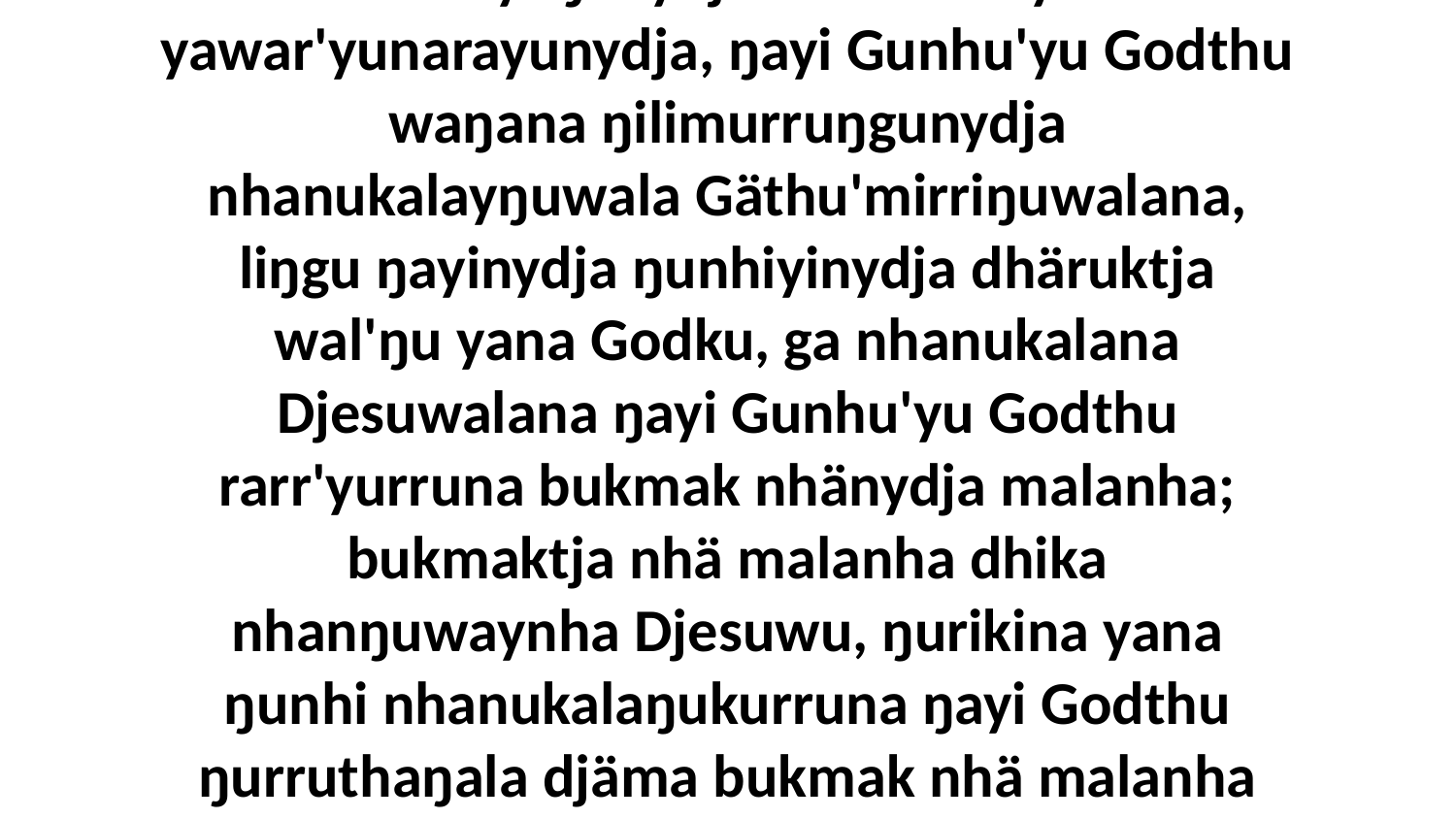

2 Yurru dhiyaŋunydja-wala waluyu dhä-yawar'yunarayunydja, ŋayi Gunhu'yu Godthu waŋana ŋilimurruŋgunydja nhanukalayŋuwala Gäthu'mirriŋuwalana, liŋgu ŋayinydja ŋunhiyinydja dhäruktja wal'ŋu yana Godku, ga nhanukalana Djesuwalana ŋayi Gunhu'yu Godthu rarr'yurruna bukmak nhänydja malanha; bukmaktja nhä malanha dhika nhanŋuwaynha Djesuwu, ŋurikina yana ŋunhi nhanukalaŋukurruna ŋayi Godthu ŋurruthaŋala djäma bukmak nhä malanha ŋunhi ŋorra marrtji dhika.